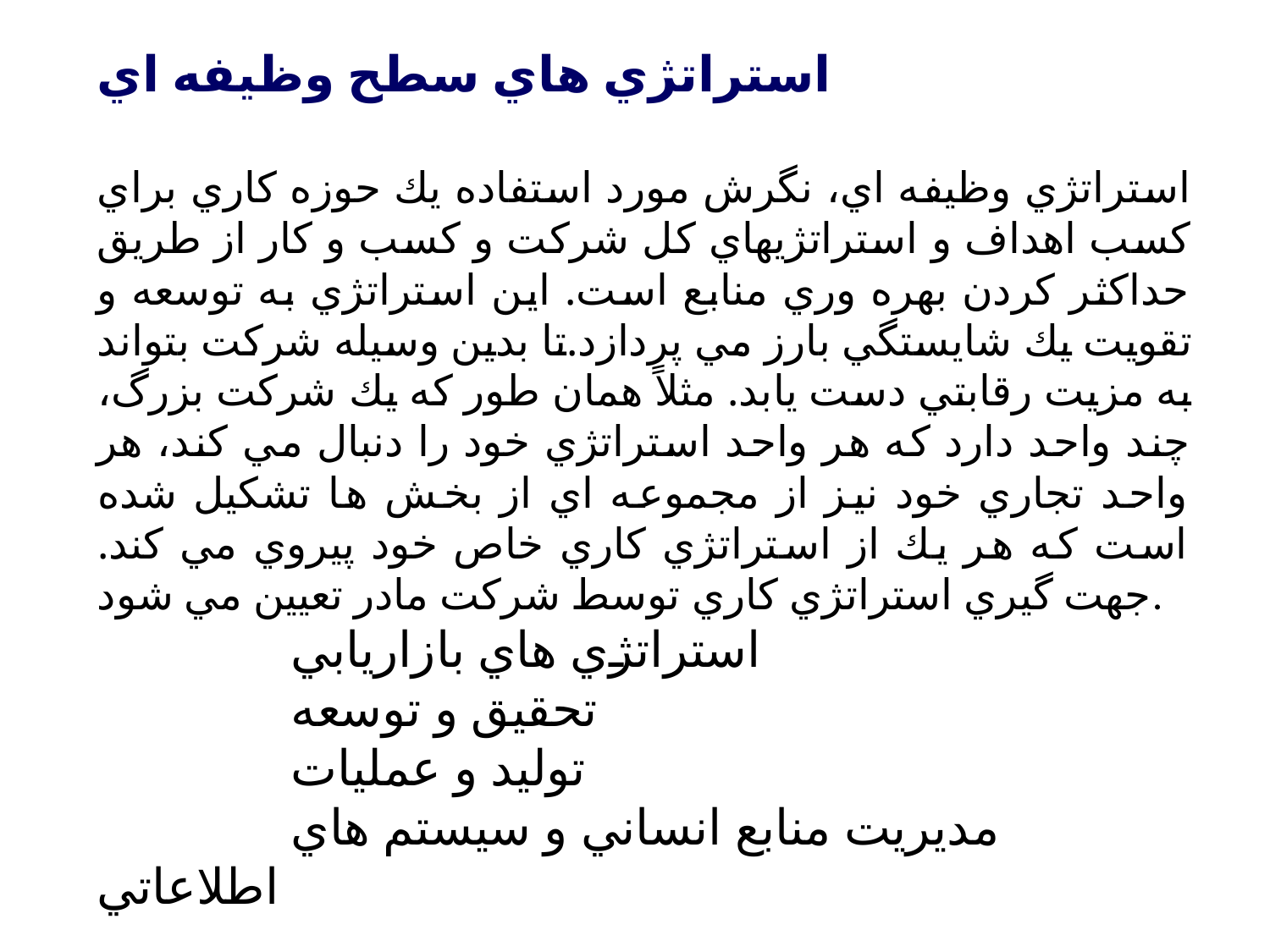

استراتژي هاي سطح وظيفه اي

استراتژي وظيفه اي، نگرش مورد استفاده يك حوزه كاري براي كسب اهداف و استراتژيهاي كل شركت و كسب و كار از طريق حداكثر كردن بهره وري منابع است. اين استراتژي به توسعه و تقويت يك شايستگي بارز مي پردازد.تا بدين وسيله شركت بتواند به مزيت رقابتي دست يابد. مثلاً همان طور كه يك شركت بزرگ، چند واحد دارد كه هر واحد استراتژي خود را دنبال مي كند، هر واحد تجاري خود نيز از مجموعه اي از بخش ها تشكيل شده است كه هر يك از استراتژي كاري خاص خود پيروي مي كند. جهت گيري استراتژي كاري توسط شركت مادر تعيين مي شود.
               استراتژي هاي بازاريابي
               تحقيق و توسعه
               توليد و عمليات
               مديريت منابع انساني و سيستم هاي اطلاعاتي